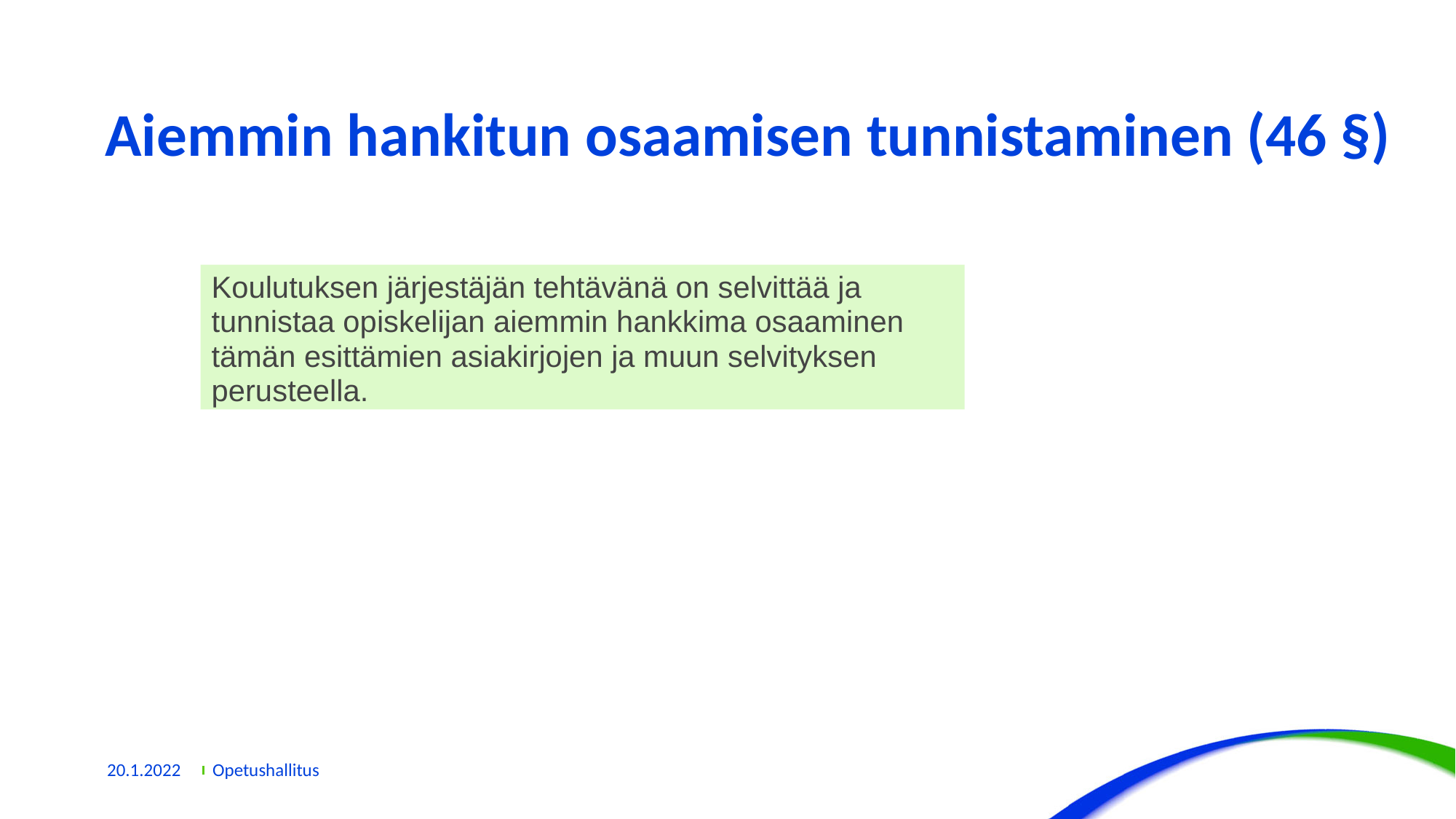

# Aiemmin hankitun osaamisen tunnistaminen (46 §)
Koulutuksen järjestäjän tehtävänä on selvittää ja tunnistaa opiskelijan aiemmin hankkima osaaminen tämän esittämien asiakirjojen ja muun selvityksen perusteella.

20.1.2022
Opetushallitus